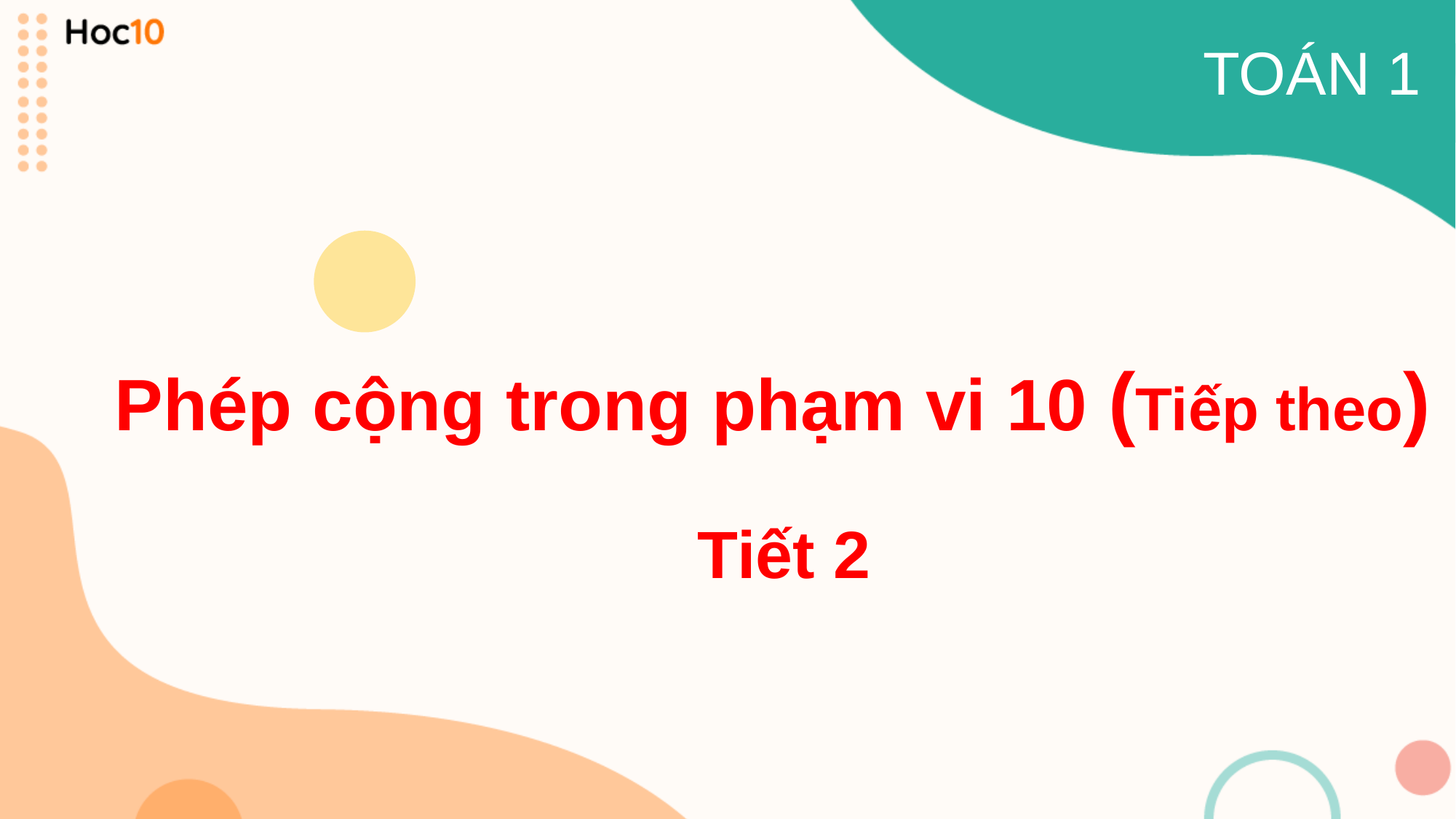

TOÁN 1

Phép cộng trong phạm vi 10 (Tiếp theo)
 Tiết 2